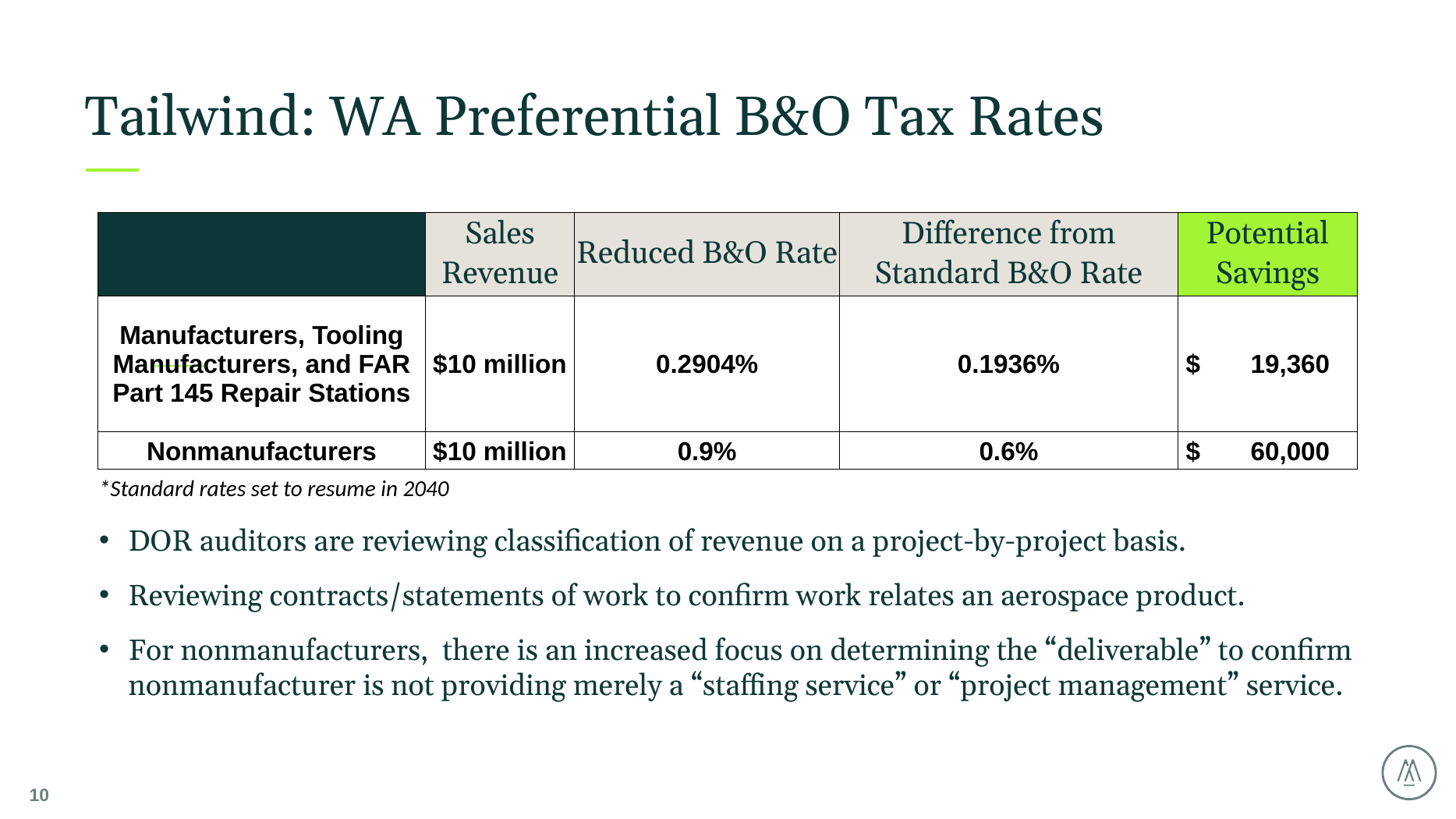

# Tailwind: WA Preferential B&O Tax Rates
|  |  |  |  |  |  |  |
| --- | --- | --- | --- | --- | --- | --- |
|  |  |  |  |  |  |  |
|  |  | Sales Revenue | Reduced B&O Rate | Difference from Standard B&O Rate | Potential Savings |  |
|  | Manufacturers, Tooling Manufacturers, and FAR Part 145 Repair Stations | $10 million | 0.2904% | 0.1936% | $ 19,360 |  |
|  | Nonmanufacturers | $10 million | 0.9% | 0.6% | $ 60,000 |  |
|  | \*Standard rates set to resume in 2040 |  |  |  |  |  |
|  |  |  |  |  |  |  |
DOR auditors are reviewing classification of revenue on a project-by-project basis.
Reviewing contracts/statements of work to confirm work relates an aerospace product.
For nonmanufacturers,  there is an increased focus on determining the “deliverable” to confirm  nonmanufacturer is not providing merely a “staffing service” or “project management” service.
10